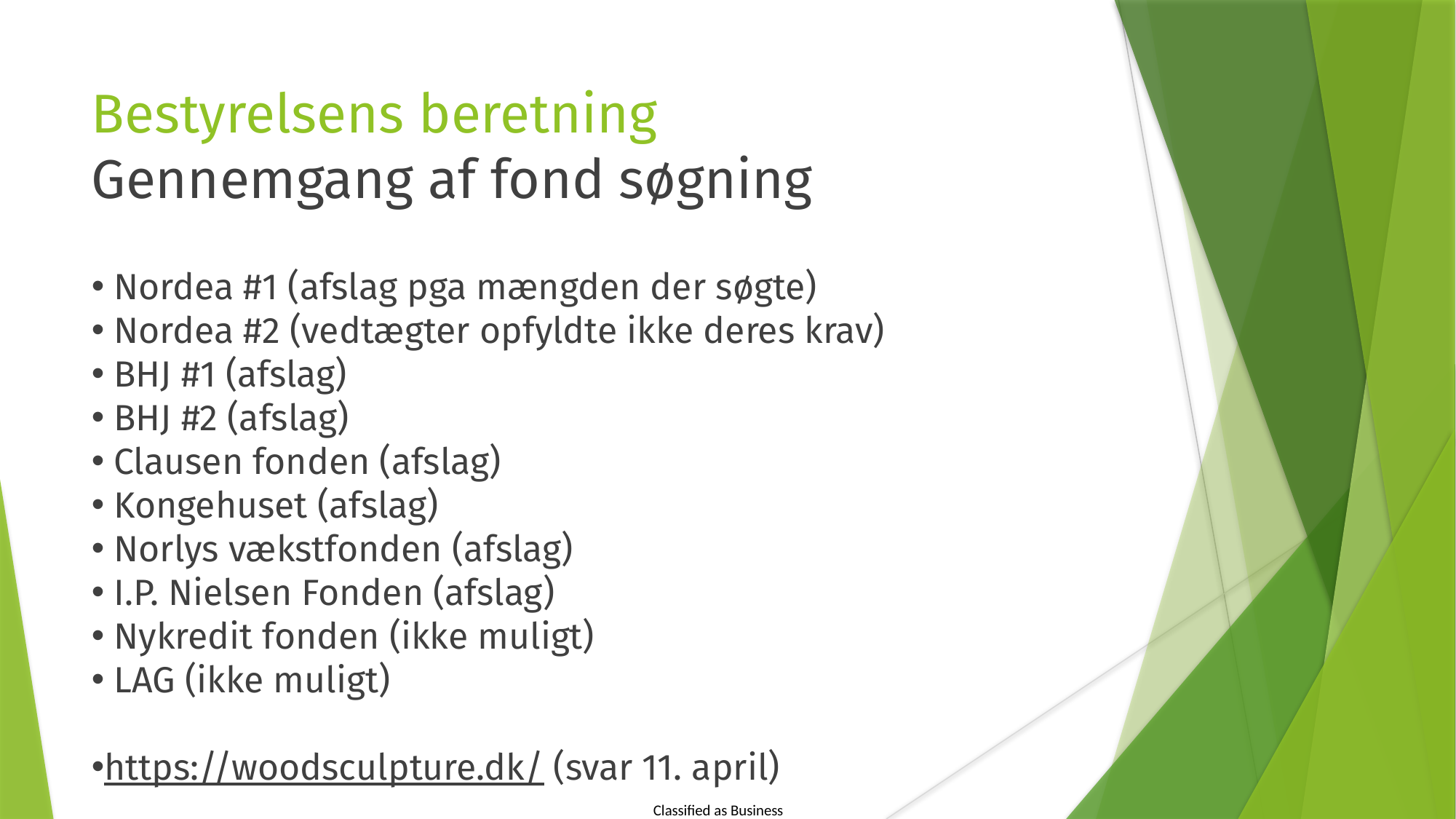

Bestyrelsens beretning
Gennemgang af fond søgning
 Nordea #1 (afslag pga mængden der søgte)
 Nordea #2 (vedtægter opfyldte ikke deres krav)
 BHJ #1 (afslag)
 BHJ #2 (afslag)
 Clausen fonden (afslag)
 Kongehuset (afslag)
 Norlys vækstfonden (afslag)
 I.P. Nielsen Fonden (afslag)
 Nykredit fonden (ikke muligt)
 LAG (ikke muligt)

https://woodsculpture.dk/ (svar 11. april)